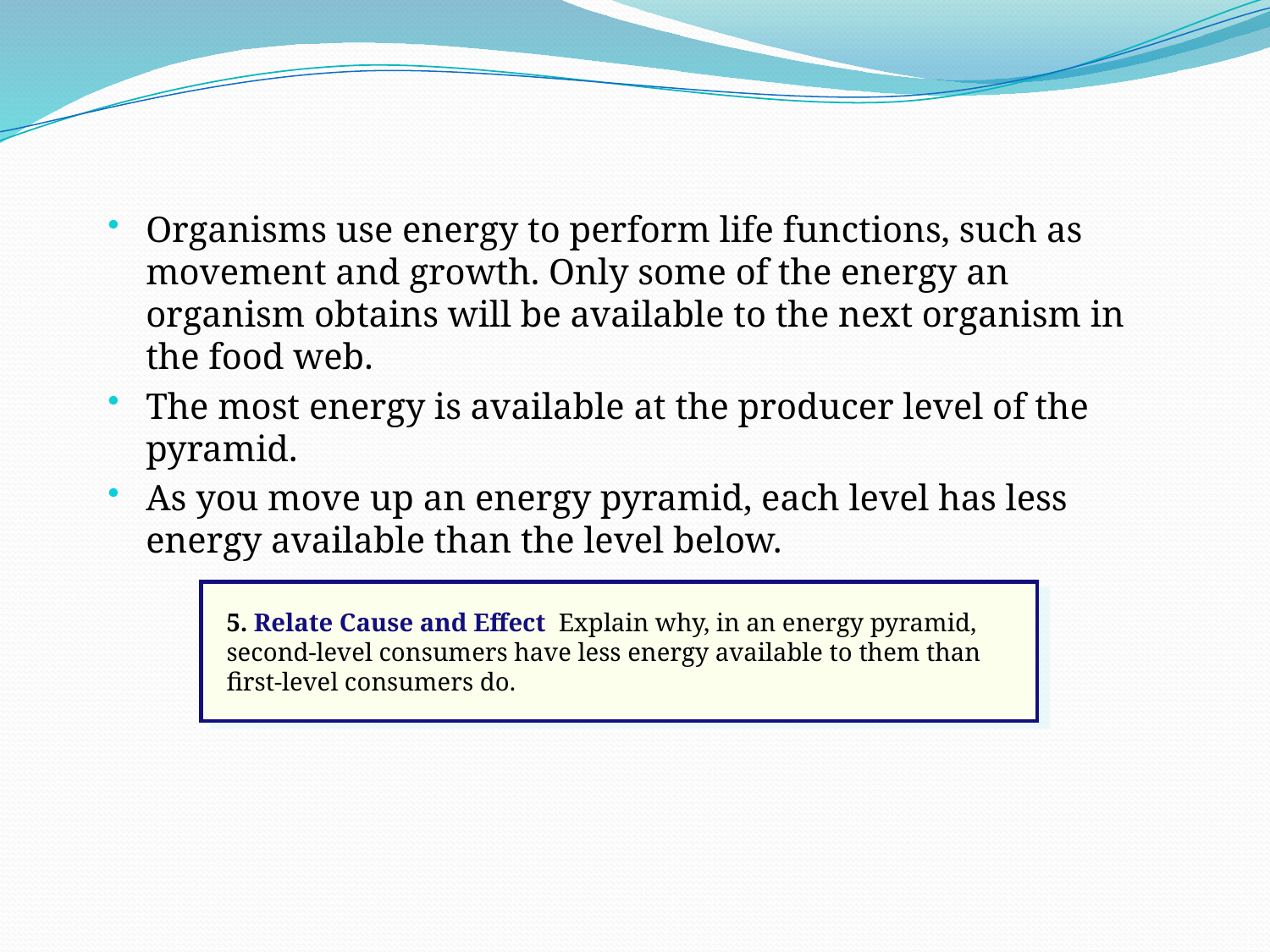

Organisms use energy to perform life functions, such as movement and growth. Only some of the energy an organism obtains will be available to the next organism in the food web.
The most energy is available at the producer level of the pyramid.
As you move up an energy pyramid, each level has less energy available than the level below.
5. Relate Cause and Effect  Explain why, in an energy pyramid, second-level consumers have less energy available to them than first-level consumers do.